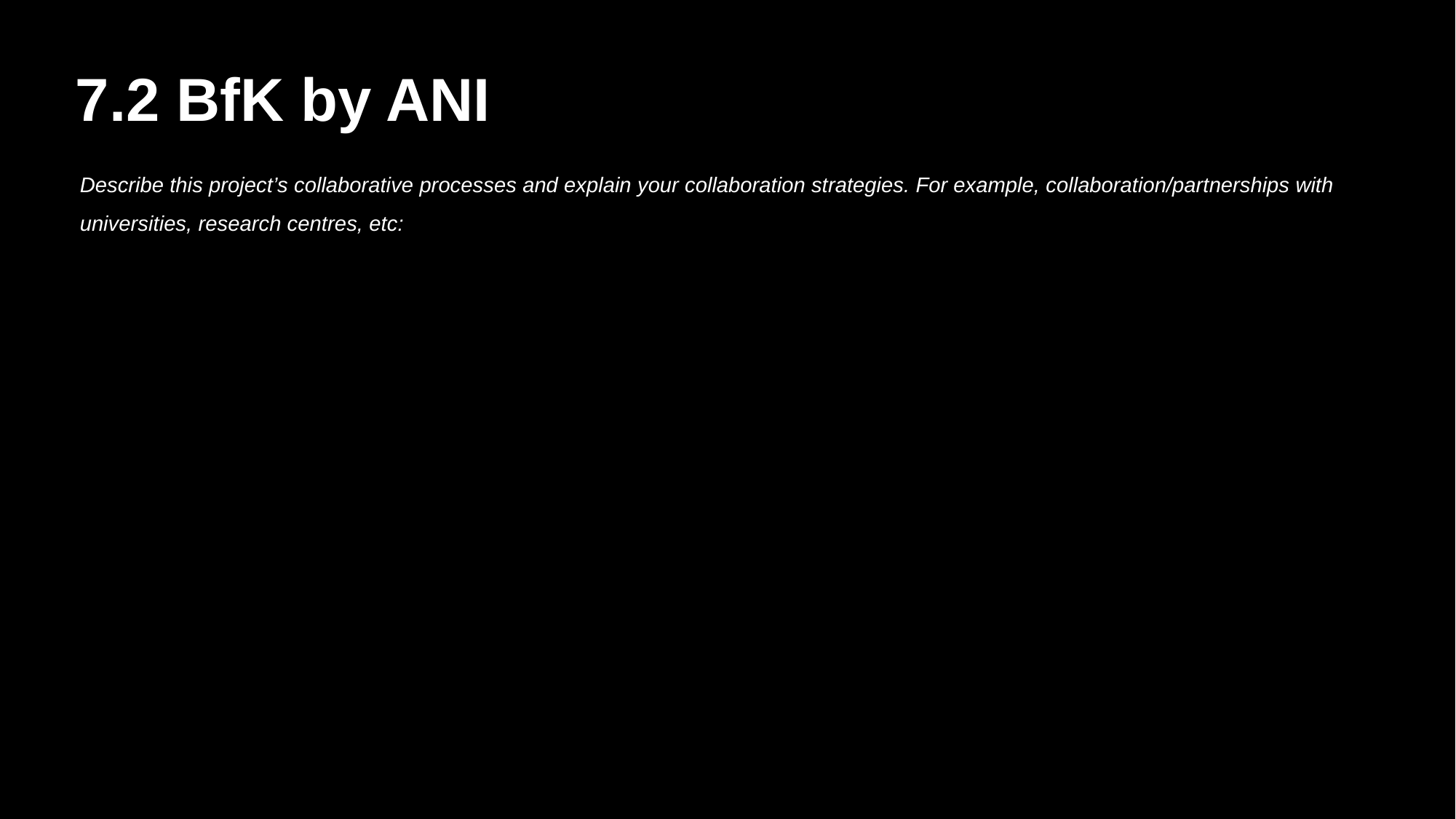

7.2 BfK by ANI
Describe this project’s collaborative processes and explain your collaboration strategies. For example, collaboration/partnerships with universities, research centres, etc: